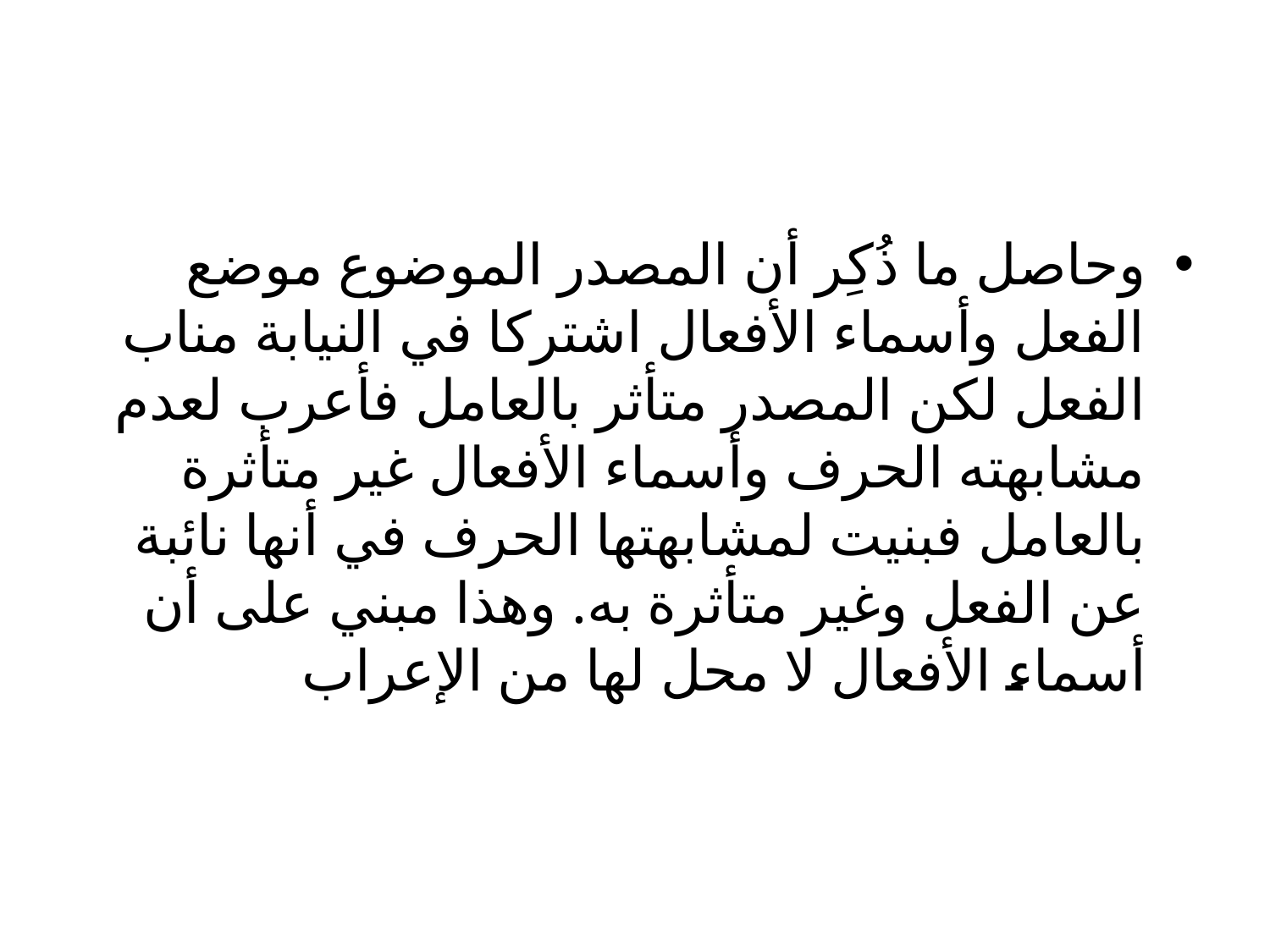

#
وحاصل ما ذُكِر أن المصدر الموضوع موضع الفعل وأسماء الأفعال اشتركا في النيابة مناب الفعل لكن المصدر متأثر بالعامل فأعرب لعدم مشابهته الحرف وأسماء الأفعال غير متأثرة بالعامل فبنيت لمشابهتها الحرف في أنها نائبة عن الفعل وغير متأثرة به. وهذا مبني على أن أسماء الأفعال لا محل لها من الإعراب